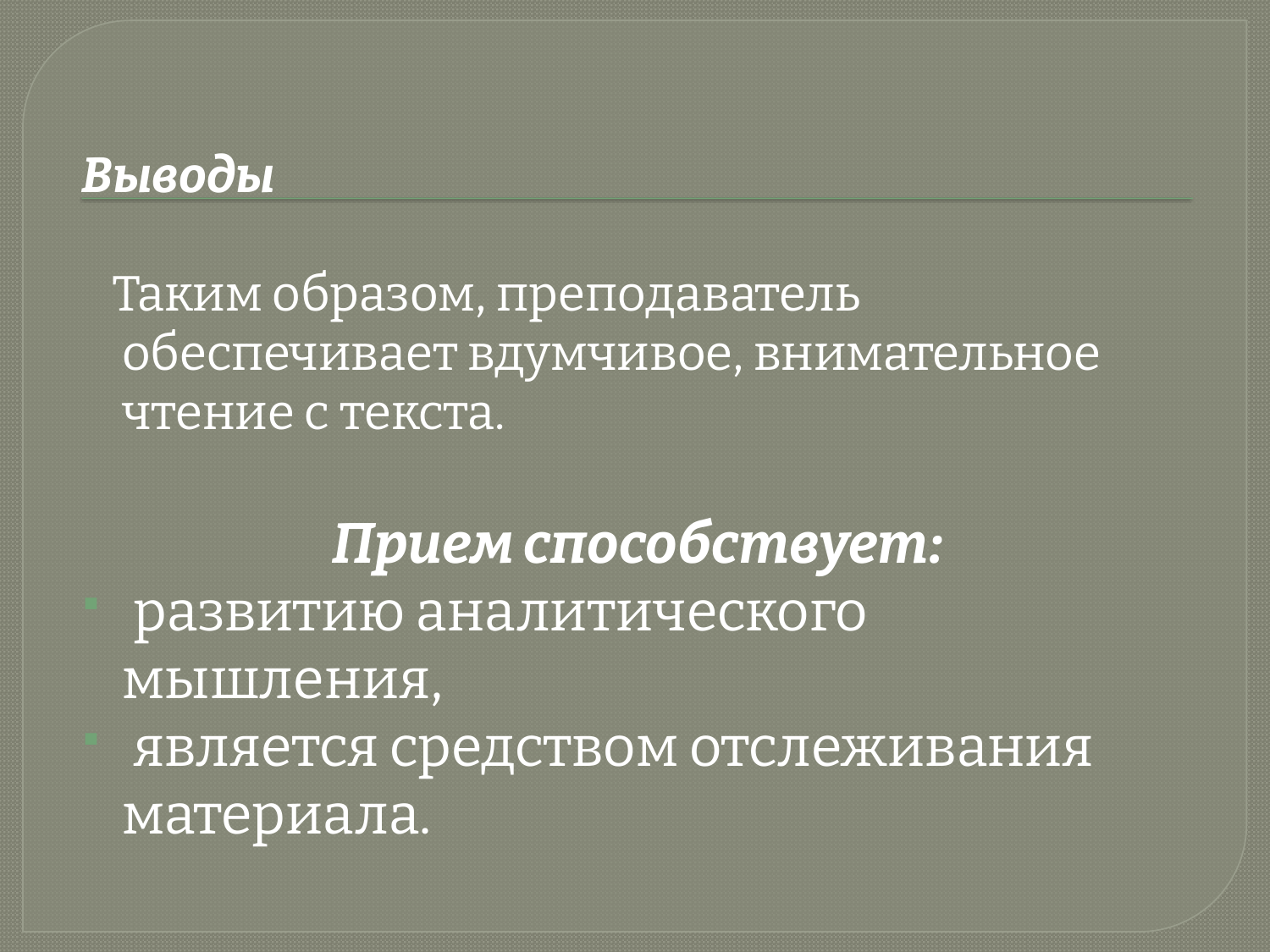

Выводы

   Таким образом, преподаватель обеспечивает вдумчивое, внимательное чтение с текста.

Прием способствует:
 развитию аналитического мышления,
 является средством отслеживания материала.